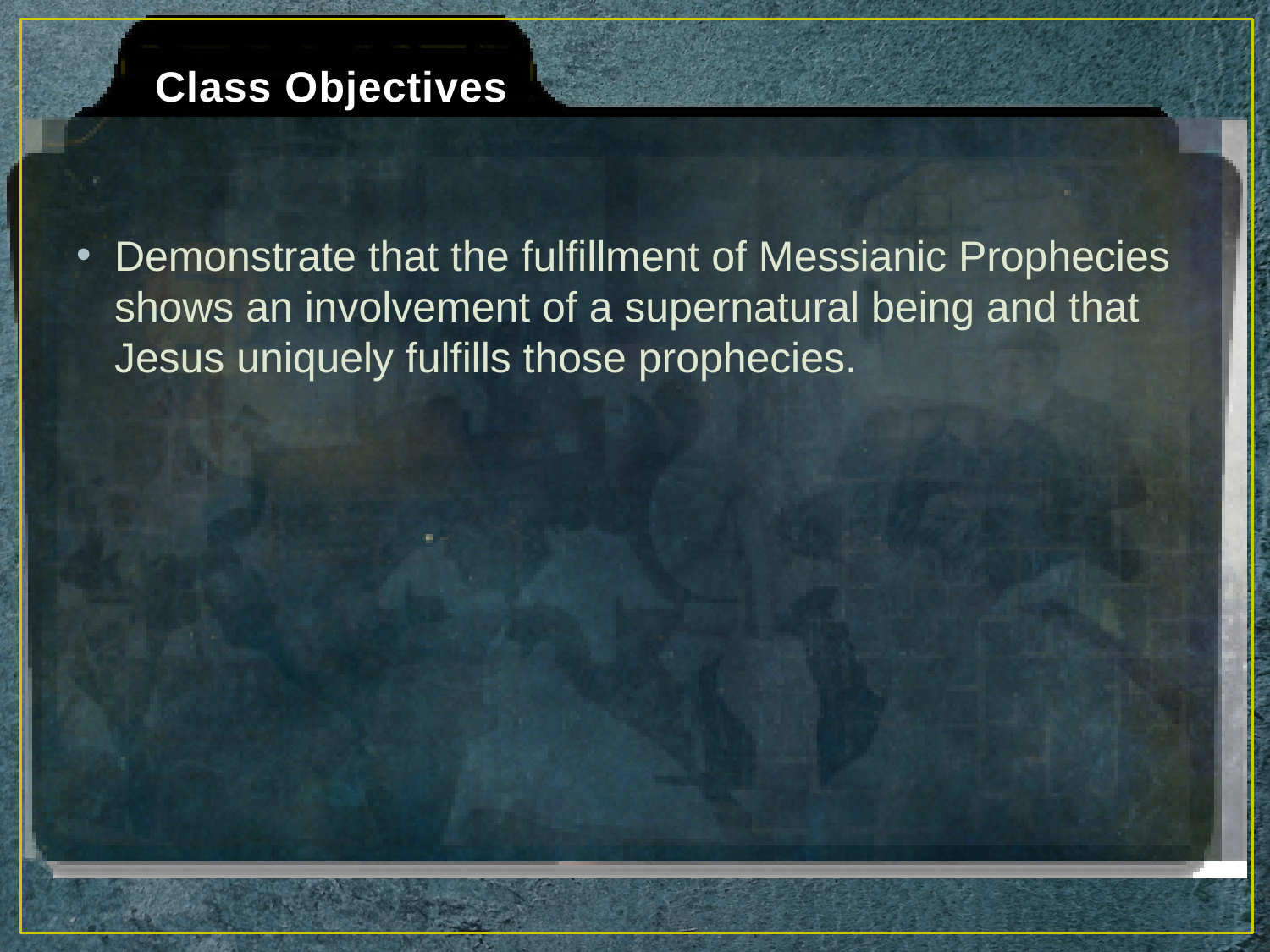

# Class Objectives
Demonstrate that the fulfillment of Messianic Prophecies shows an involvement of a supernatural being and that Jesus uniquely fulfills those prophecies.